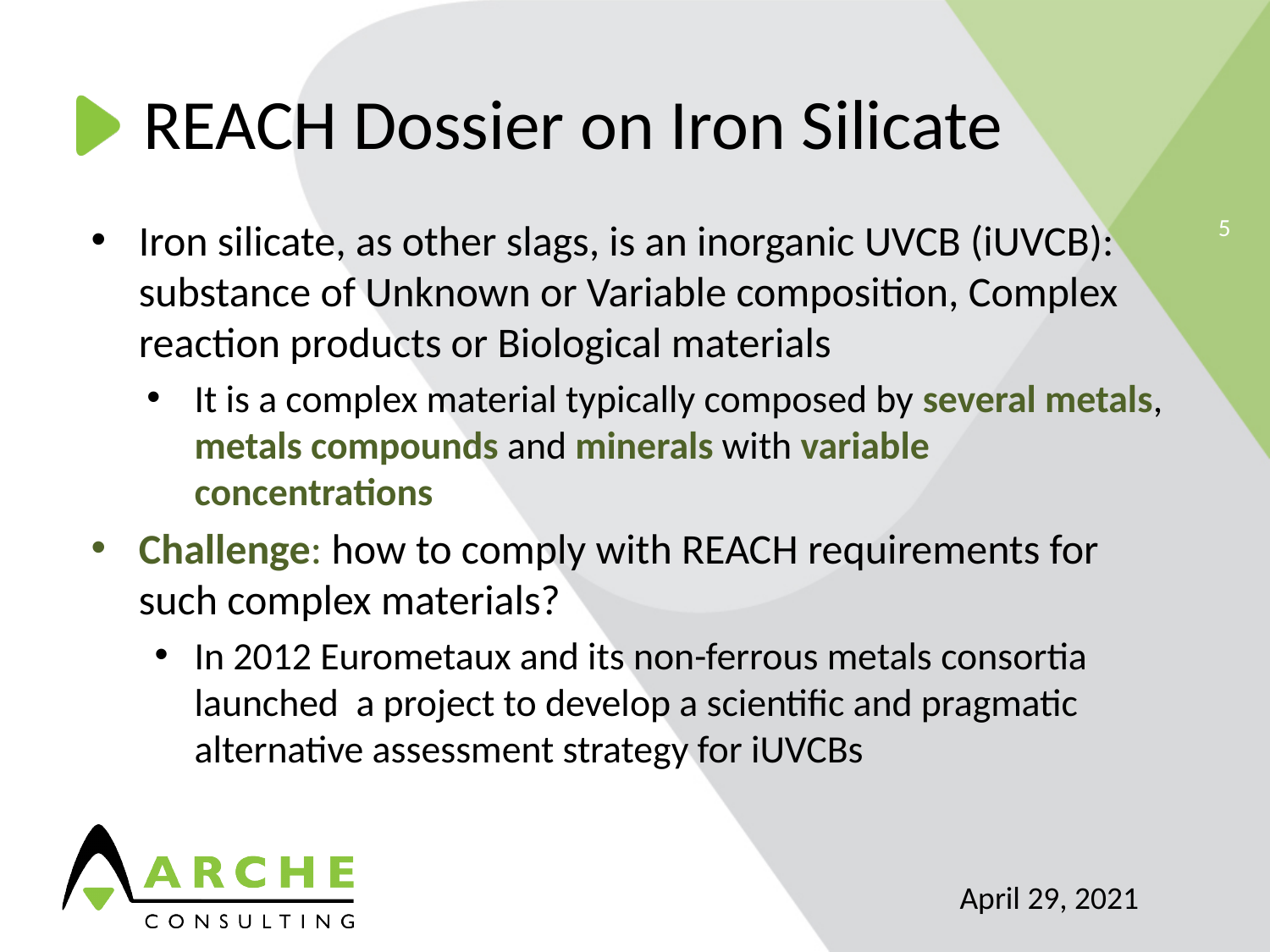

REACH Dossier on Iron Silicate
Iron silicate, as other slags, is an inorganic UVCB (iUVCB): substance of Unknown or Variable composition, Complex reaction products or Biological materials
It is a complex material typically composed by several metals, metals compounds and minerals with variable concentrations
Challenge: how to comply with REACH requirements for such complex materials?
In 2012 Eurometaux and its non-ferrous metals consortia launched  a project to develop a scientific and pragmatic alternative assessment strategy for iUVCBs

April 29, 2021